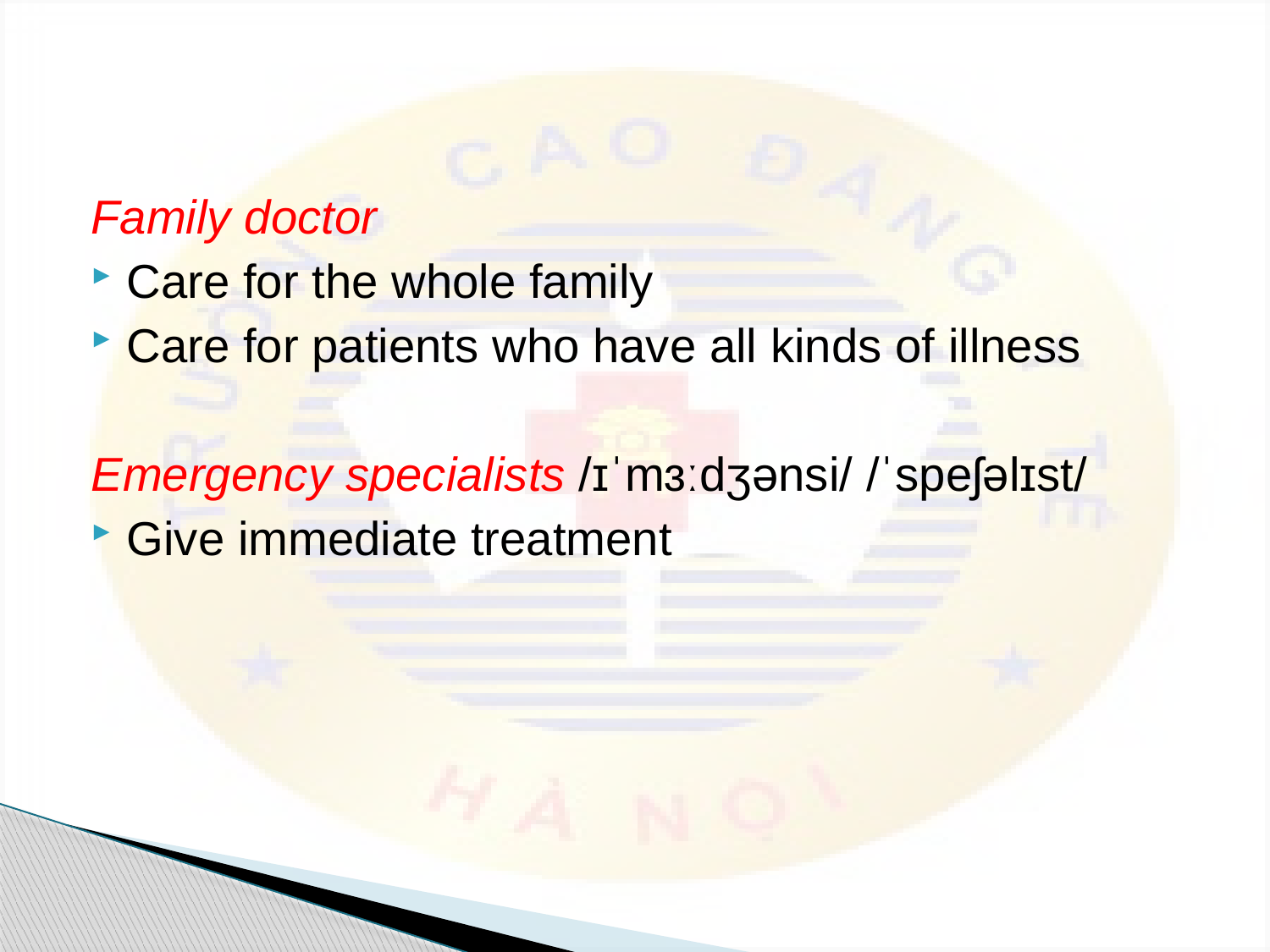

Family doctor
Care for the whole family
Care for patients who have all kinds of illness

Emergency specialists /ɪˈmɜːdʒənsi/ /ˈspeʃəlɪst/
Give immediate treatment